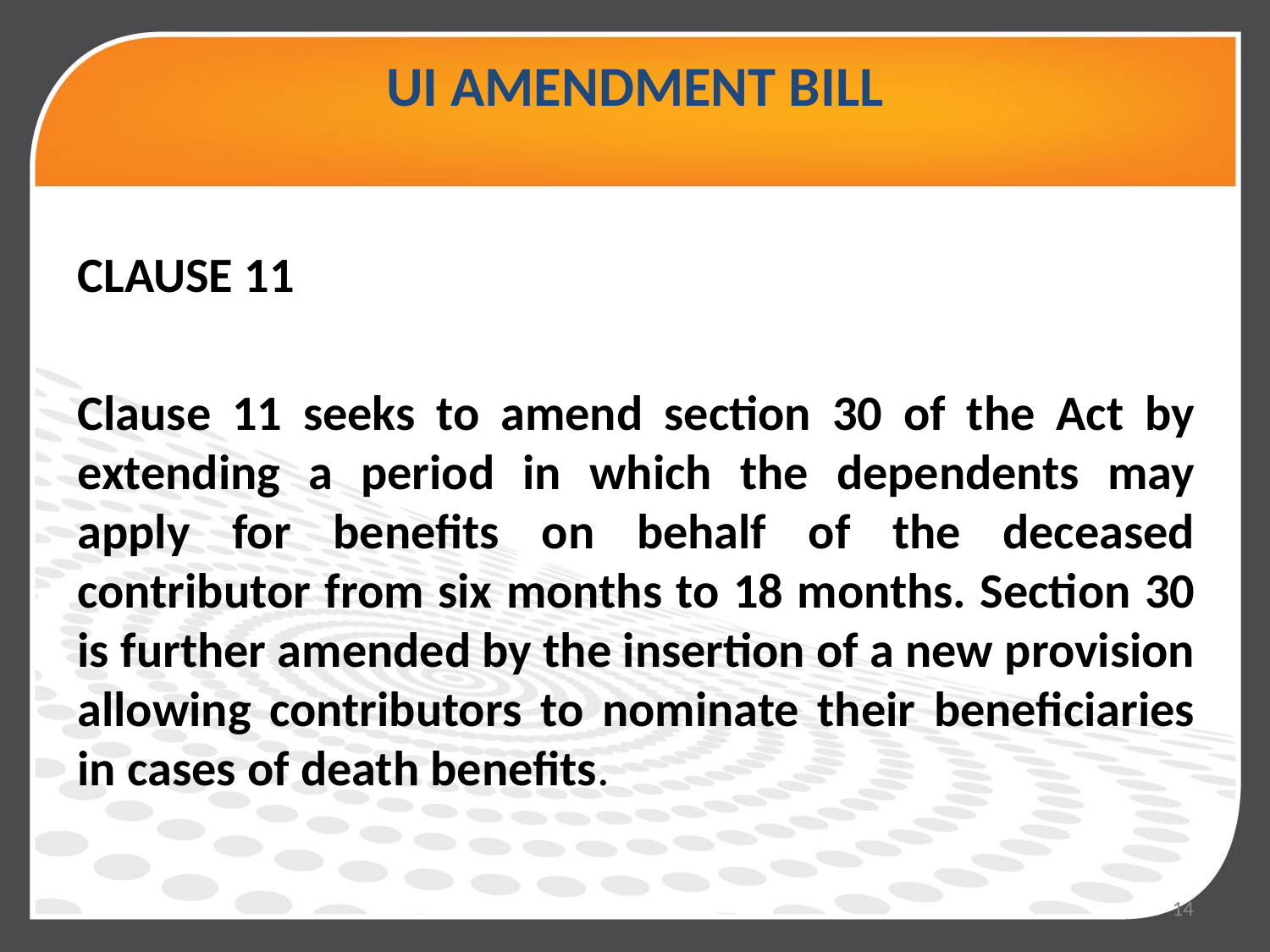

# UI AMENDMENT BILL

CLAUSE 11

Clause 11 seeks to amend section 30 of the Act by extending a period in which the dependents may apply for benefits on behalf of the deceased contributor from six months to 18 months. Section 30 is further amended by the insertion of a new provision allowing contributors to nominate their beneficiaries in cases of death benefits.

14